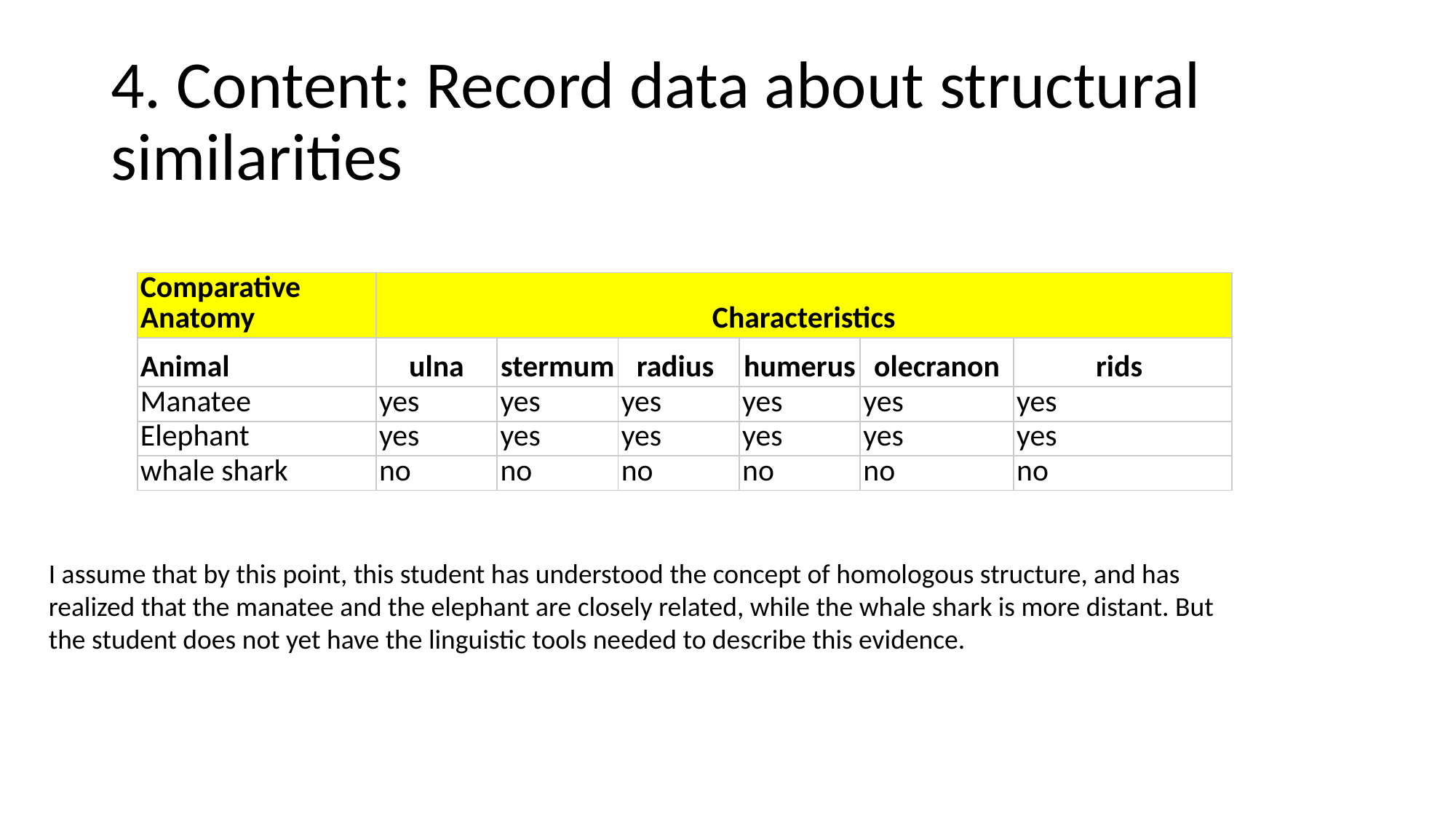

# 4. Content: Record data about structural similarities
| Comparative Anatomy | Characteristics |  |  |  |  |  |
| --- | --- | --- | --- | --- | --- | --- |
| Animal | ulna | stermum | radius | humerus | olecranon | rids |
| Manatee | yes | yes | yes | yes | yes | yes |
| Elephant | yes | yes | yes | yes | yes | yes |
| whale shark | no | no | no | no | no | no |
I assume that by this point, this student has understood the concept of homologous structure, and has realized that the manatee and the elephant are closely related, while the whale shark is more distant. But the student does not yet have the linguistic tools needed to describe this evidence.